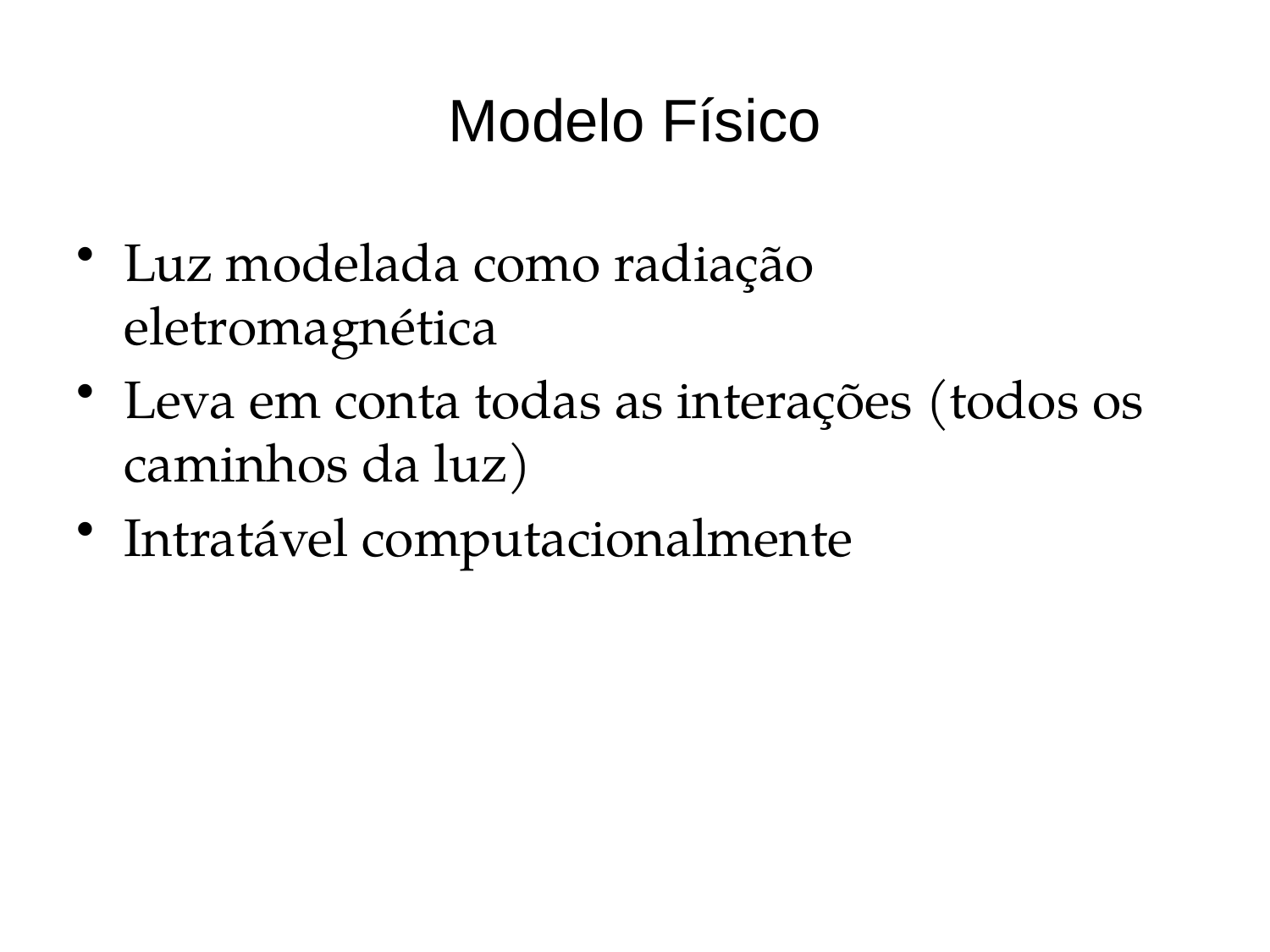

# Modelo Físico
Luz modelada como radiação eletromagnética
Leva em conta todas as interações (todos os caminhos da luz)
Intratável computacionalmente